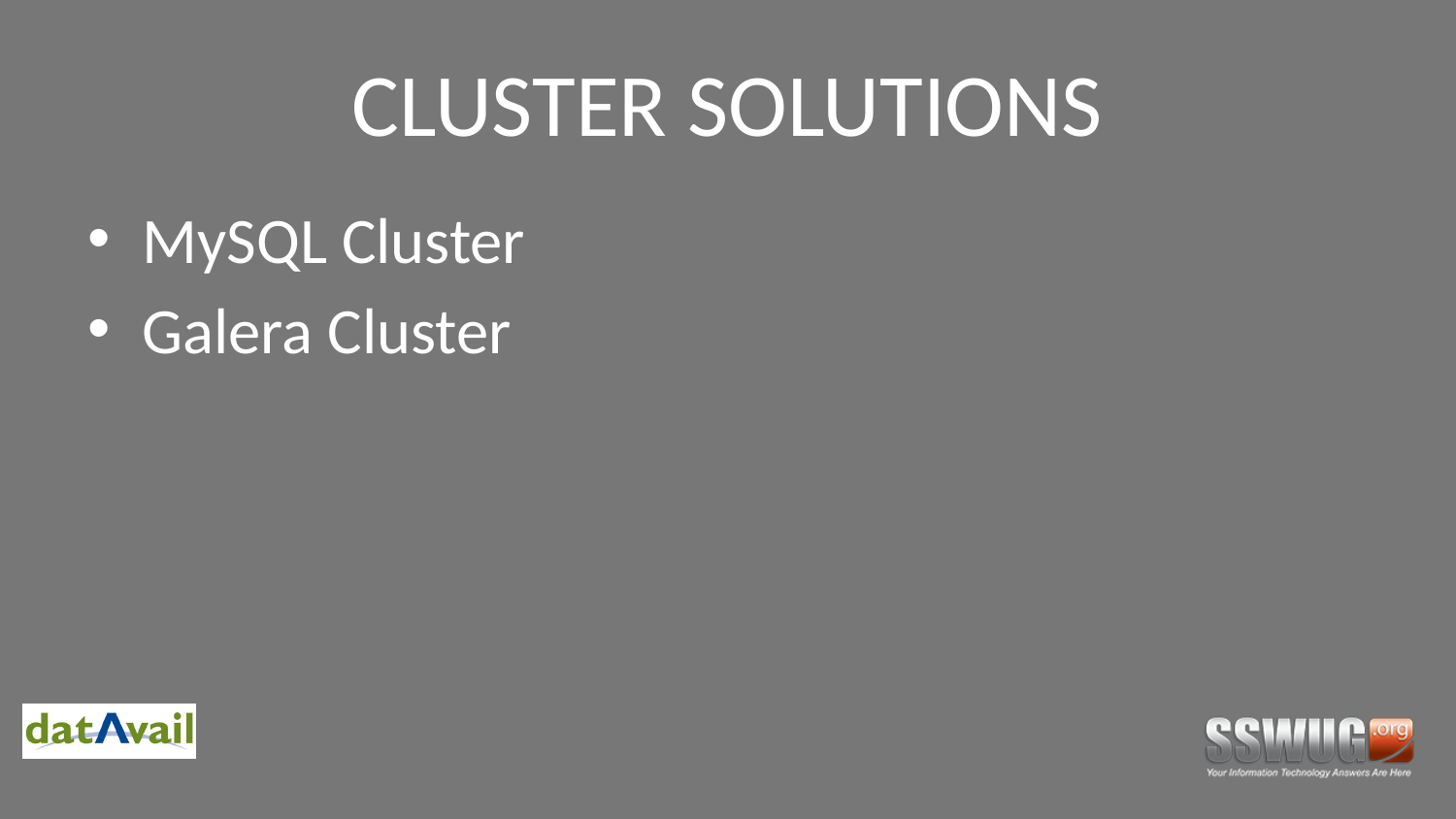

# CLUSTER SOLUTIONS
MySQL Cluster
Galera Cluster